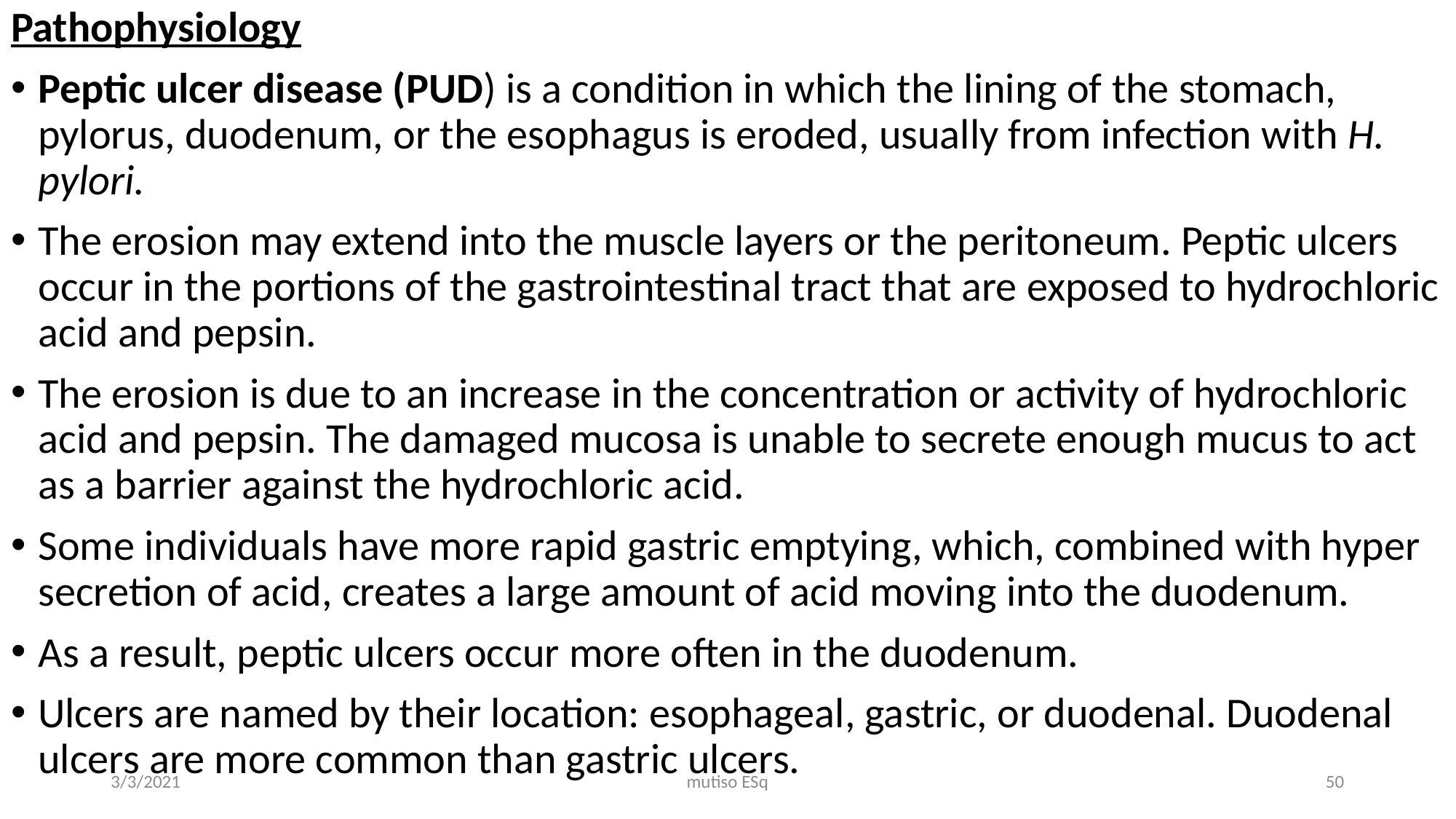

Pathophysiology
Peptic ulcer disease (PUD) is a condition in which the lining of the stomach, pylorus, duodenum, or the esophagus is eroded, usually from infection with H. pylori.
The erosion may extend into the muscle layers or the peritoneum. Peptic ulcers occur in the portions of the gastrointestinal tract that are exposed to hydrochloric acid and pepsin.
The erosion is due to an increase in the concentration or activity of hydrochloric acid and pepsin. The damaged mucosa is unable to secrete enough mucus to act as a barrier against the hydrochloric acid.
Some individuals have more rapid gastric emptying, which, combined with hyper secretion of acid, creates a large amount of acid moving into the duodenum.
As a result, peptic ulcers occur more often in the duodenum.
Ulcers are named by their location: esophageal, gastric, or duodenal. Duodenal ulcers are more common than gastric ulcers.
3/3/2021
mutiso ESq
50